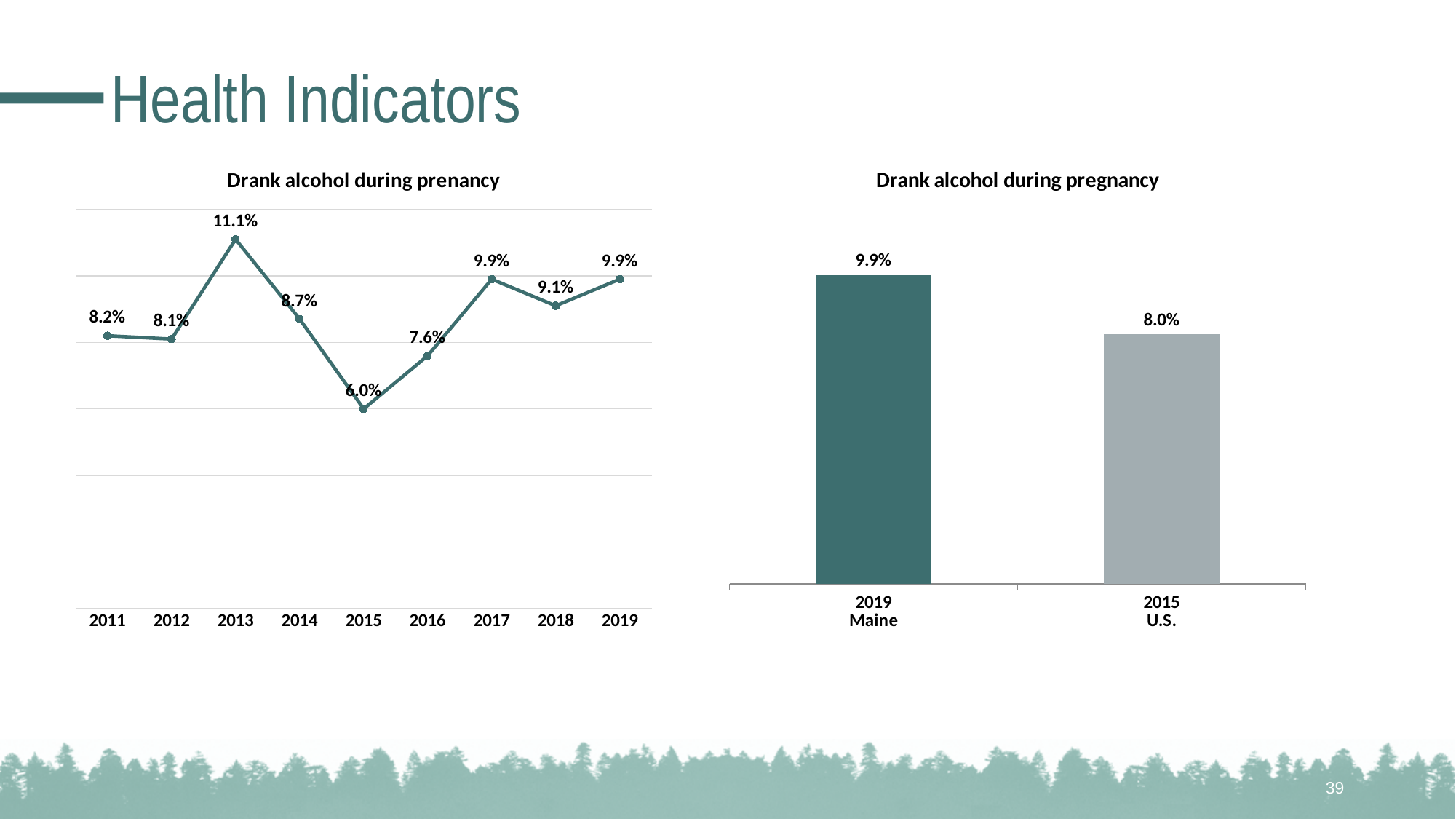

# Health Indicators

### Chart: Drank alcohol during prenancy

| Category |  |
|---|---|
| 2011 | 0.082 |
| 2012 | 0.081 |
| 2013 | 0.111 |
| 2014 | 0.087 |
| 2015 | 0.06 |
| 2016 | 0.076 |
| 2017 | 0.099 |
| 2018 | 0.091 |
| 2019 | 0.099 |

### Chart: Drank alcohol during pregnancy

| Category |  |
|---|---|
| 2019
Maine | 0.099 |
| 2015
U.S. | 0.08 |
39